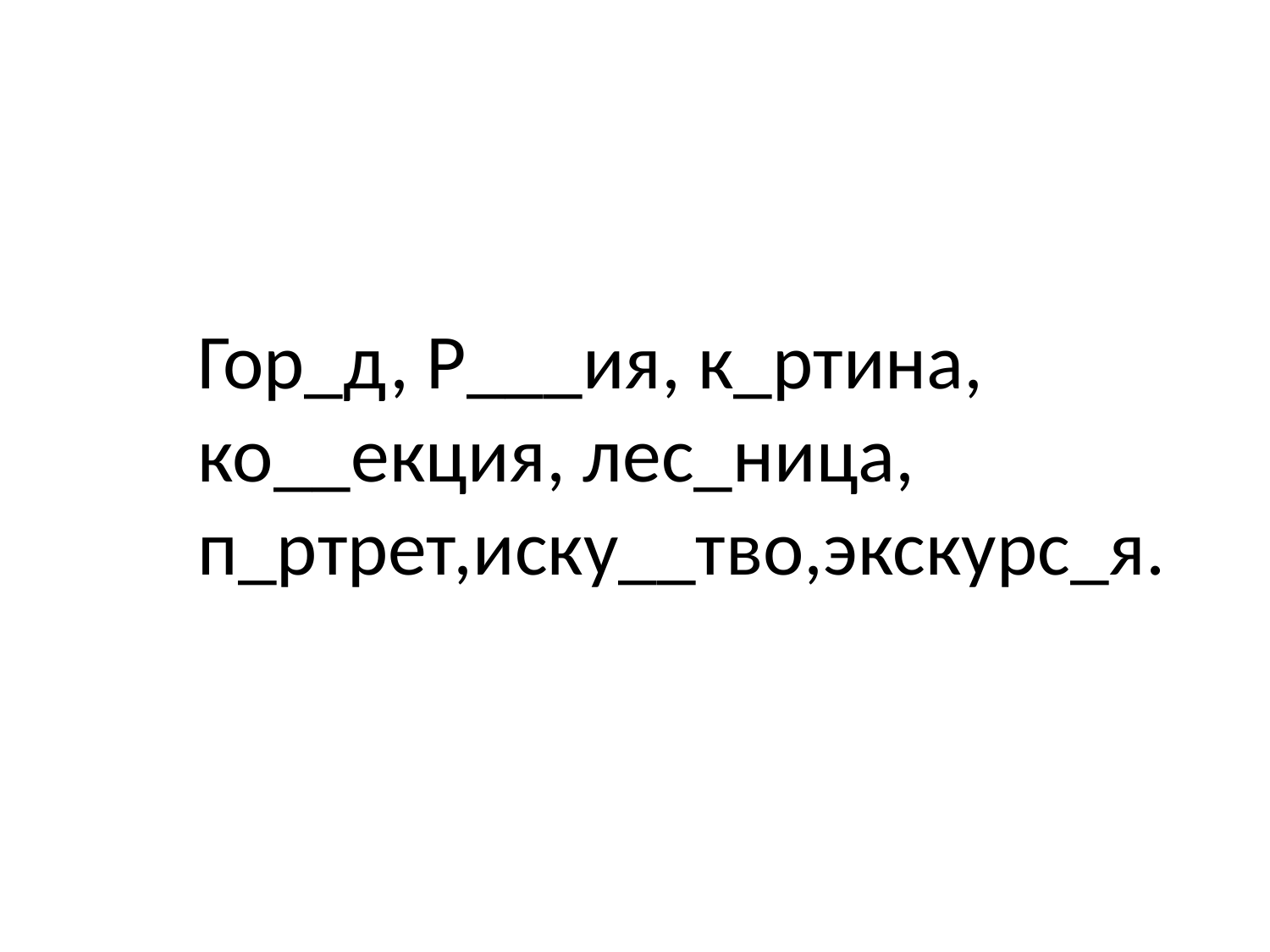

# Гор_д, Р___ия, к_ртина, ко__екция, лес_ница, п_ртрет,иску__тво,экскурс_я.